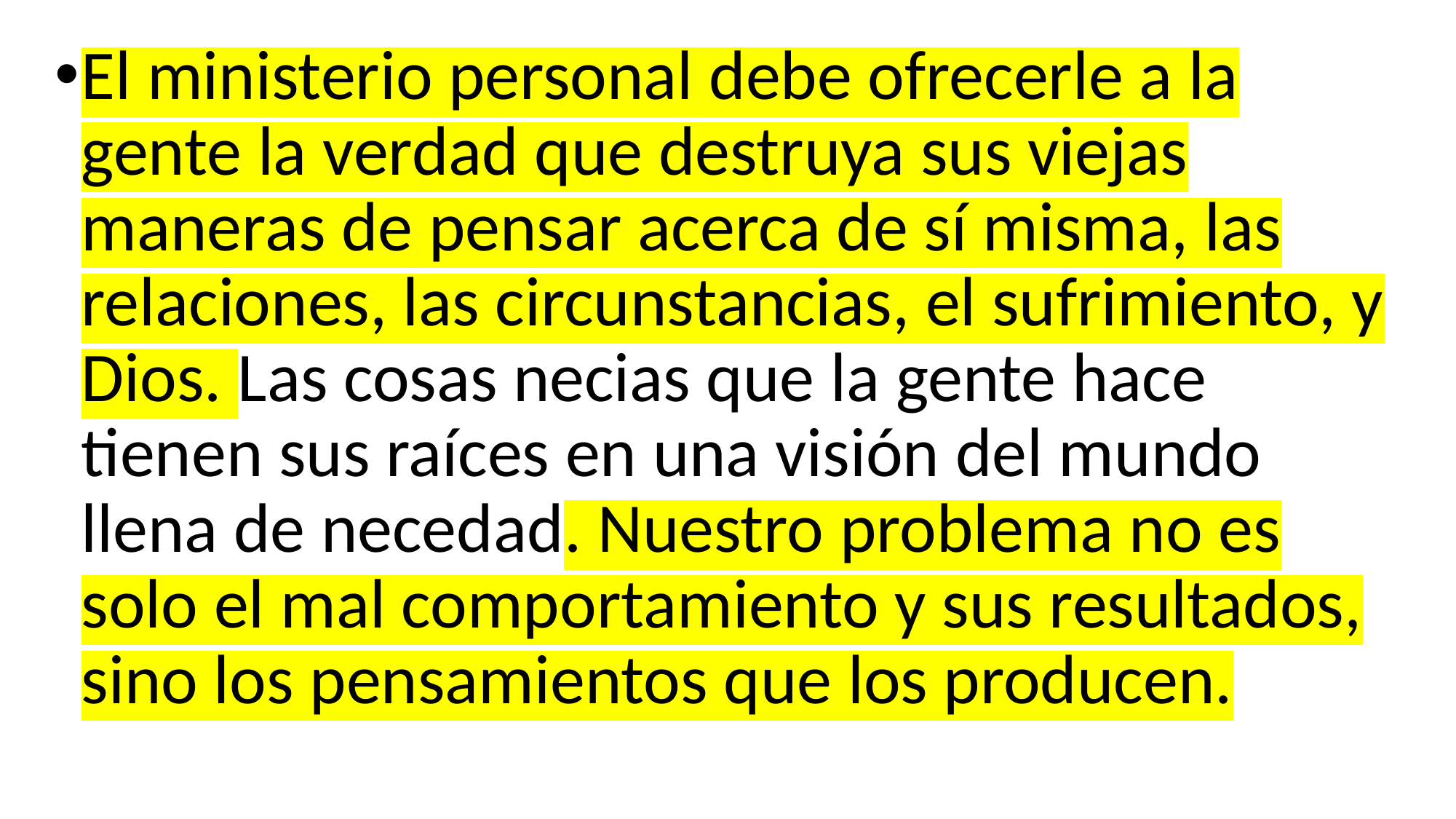

El ministerio personal debe ofrecerle a la gente la verdad que destruya sus viejas maneras de pensar acerca de sí misma, las relaciones, las circunstancias, el sufrimiento, y Dios. Las cosas necias que la gente hace tienen sus raíces en una visión del mundo llena de necedad. Nuestro problema no es solo el mal comportamiento y sus resultados, sino los pensamientos que los producen.